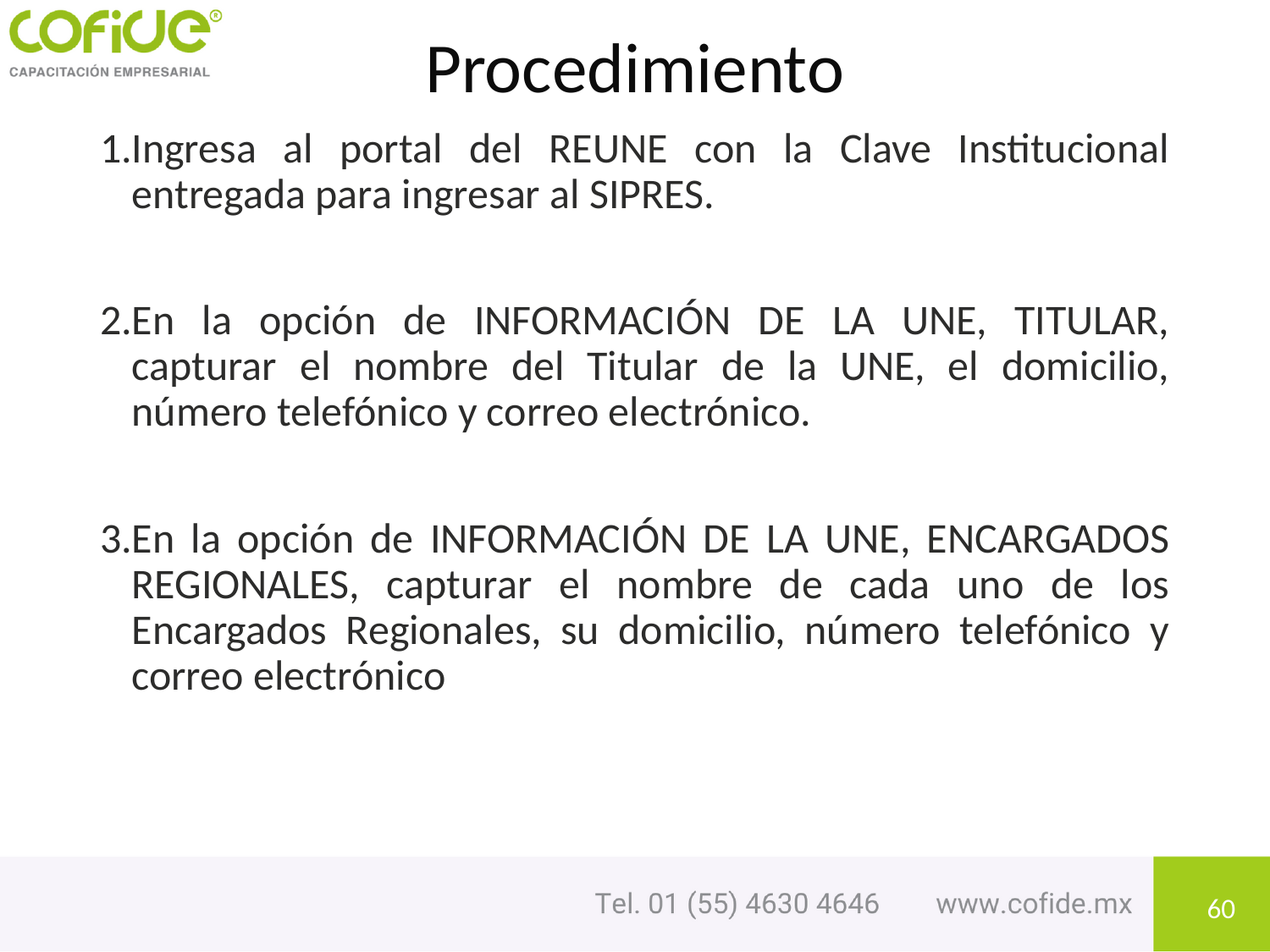

# Procedimiento
Ingresa al portal del REUNE con la Clave Institucional entregada para ingresar al SIPRES.

En la opción de INFORMACIÓN DE LA UNE, TITULAR, capturar el nombre del Titular de la UNE, el domicilio, número telefónico y correo electrónico.

En la opción de INFORMACIÓN DE LA UNE, ENCARGADOS REGIONALES, capturar el nombre de cada uno de los Encargados Regionales, su domicilio, número telefónico y correo electrónico
60